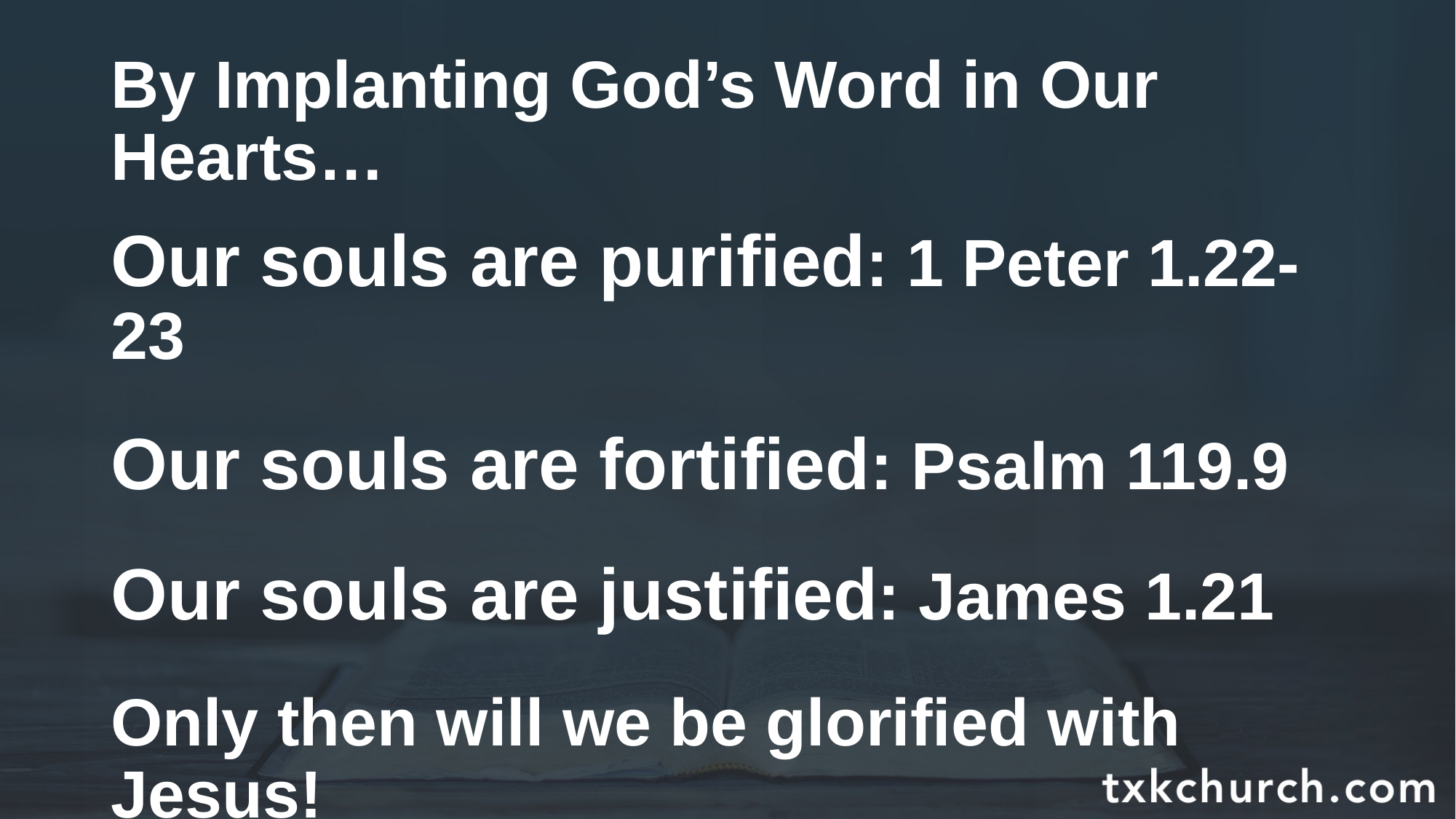

# By Implanting God’s Word in Our Hearts…
Our souls are purified: 1 Peter 1.22-23

Our souls are fortified: Psalm 119.9

Our souls are justified: James 1.21

Only then will we be glorified with Jesus!